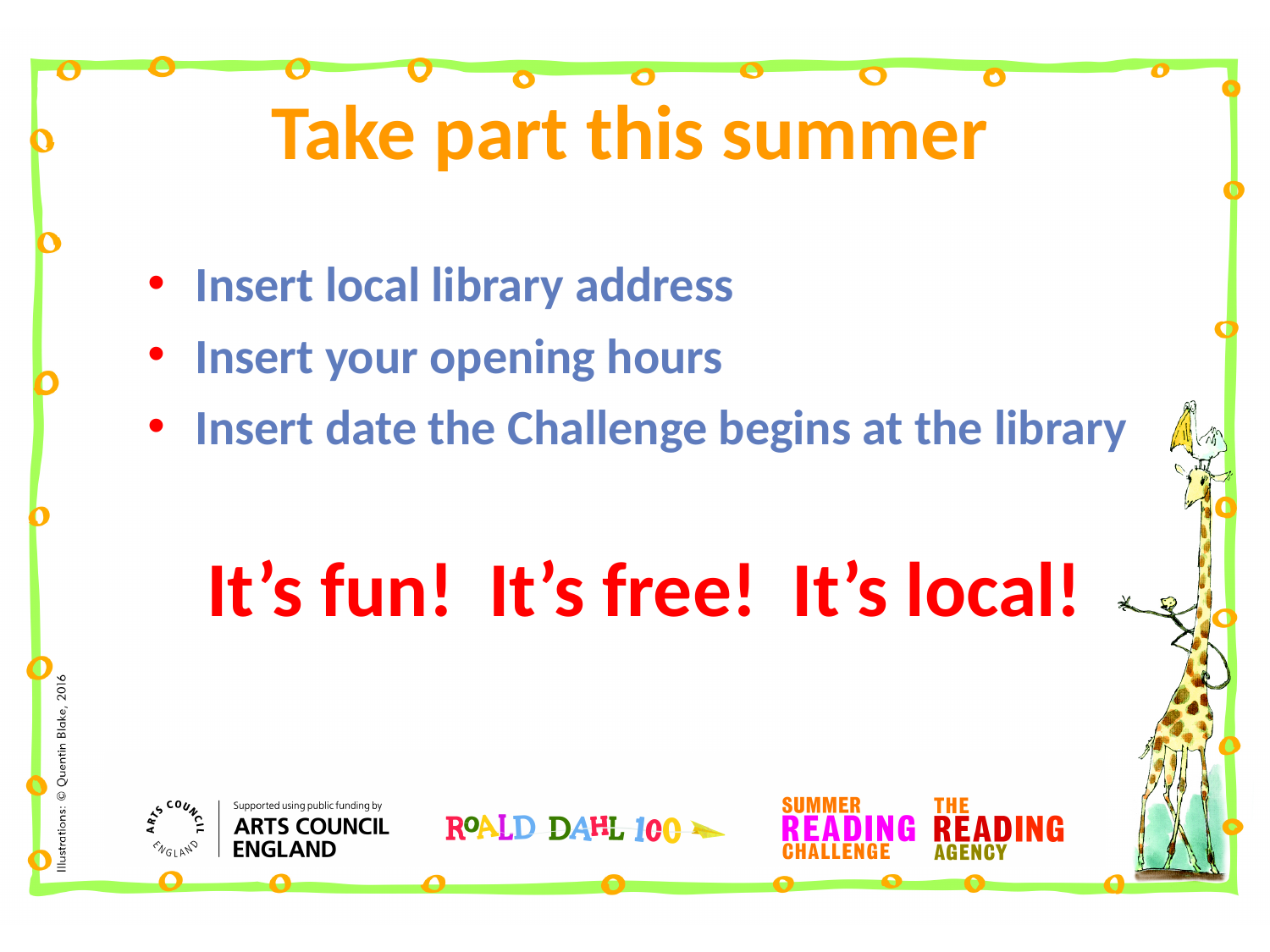

# Take part this summer
Insert local library address
Insert your opening hours
Insert date the Challenge begins at the library

It’s fun!  It’s free!  It’s local!